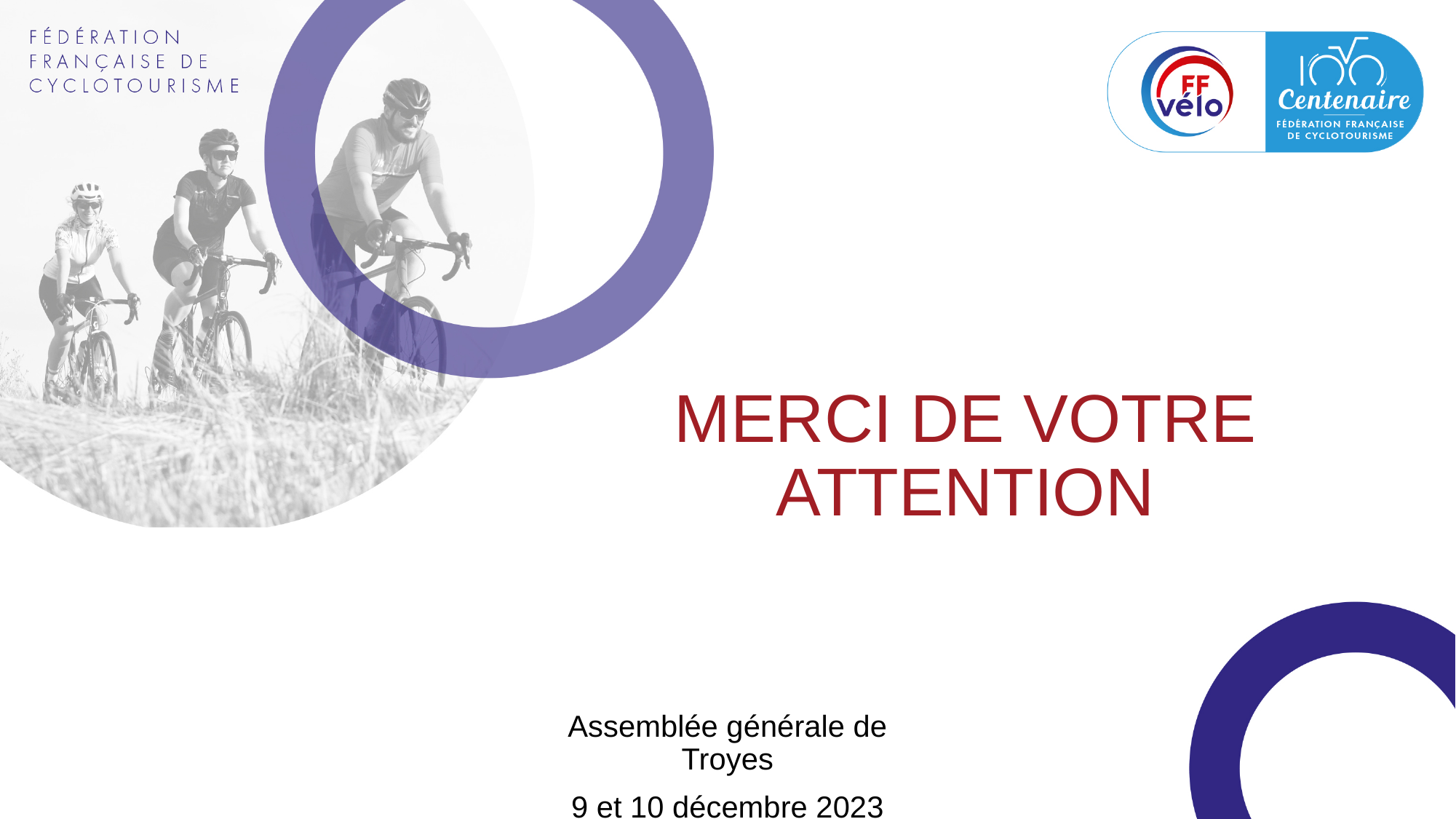

# MERCI DE VOTRE ATTENTION
Assemblée générale de Troyes
9 et 10 décembre 2023